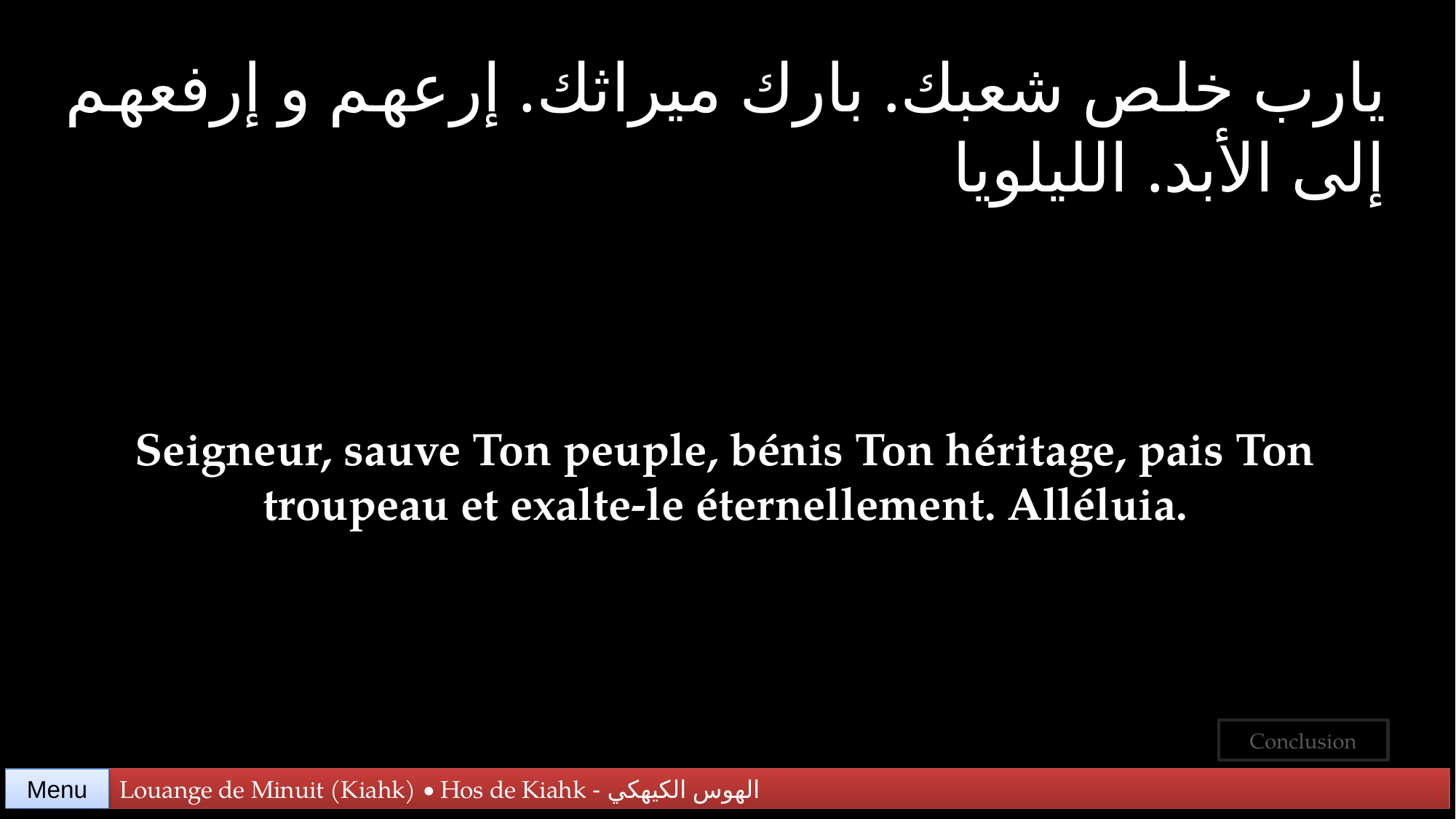

يارب خلص شعبك. بارك ميراثك. إرعهم و إرفعهم إلى الأبد. الليلويا
Seigneur, sauve Ton peuple, bénis Ton héritage, pais Ton troupeau et exalte-le éternellement. Alléluia.
Conclusion
Menu
Louange de Minuit (Kiahk) • Hos de Kiahk - الهوس الكيهكي